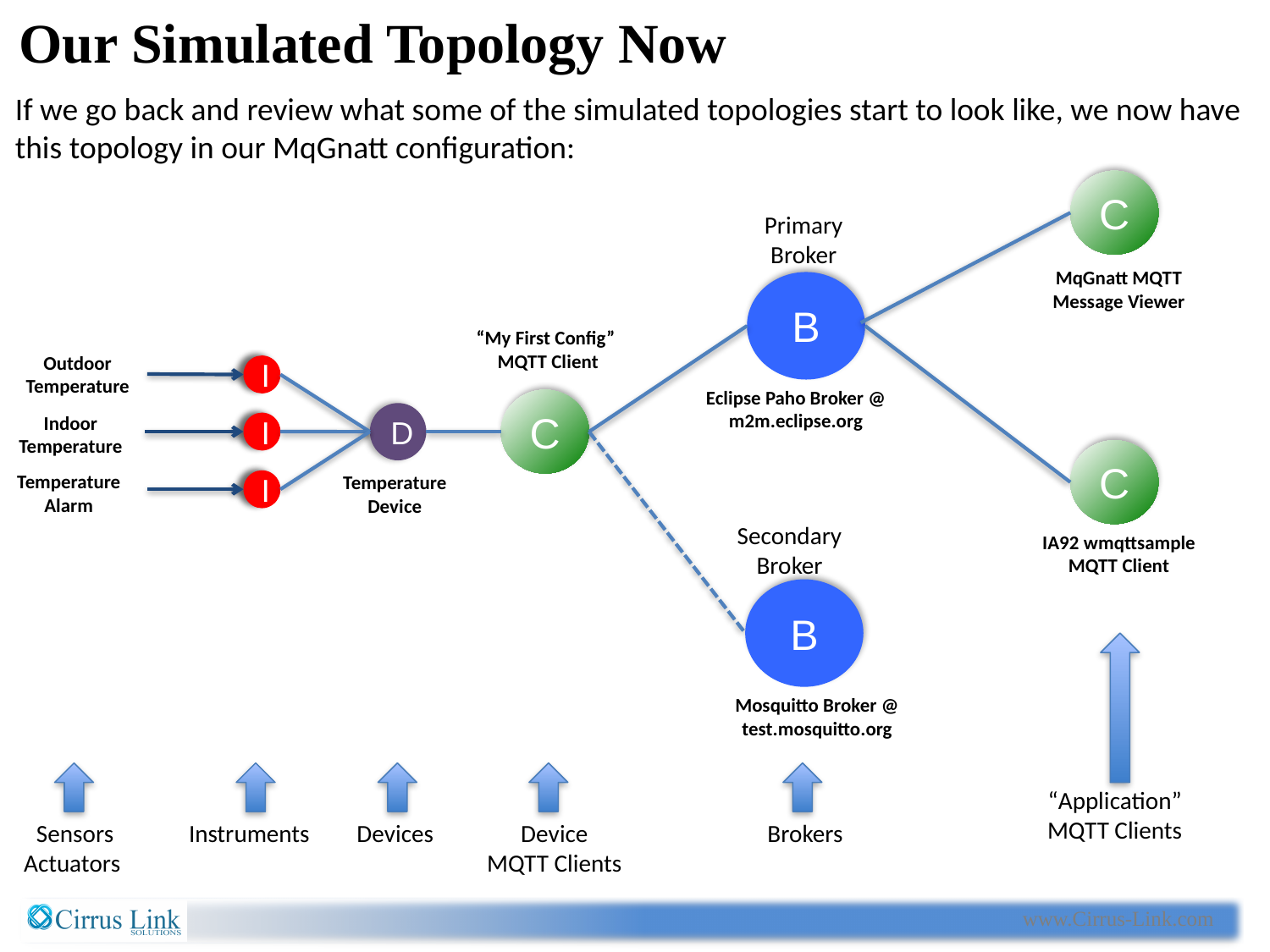

# Our Simulated Topology Now
If we go back and review what some of the simulated topologies start to look like, we now have this topology in our MqGnatt configuration:
C
Primary
Broker
MqGnatt MQTT Message Viewer
B
“My First Config”
MQTT Client
Outdoor
Temperature
I
Eclipse Paho Broker @
m2m.eclipse.org
C
D
Indoor
Temperature
I
C
Temperature
Alarm
Temperature
Device
I
Secondary
Broker
IA92 wmqttsample
MQTT Client
B

Mosquitto Broker @
test.mosquitto.org

“Application”
MQTT Clients
Sensors
Actuators
Instruments
Devices
Device
MQTT Clients
Brokers